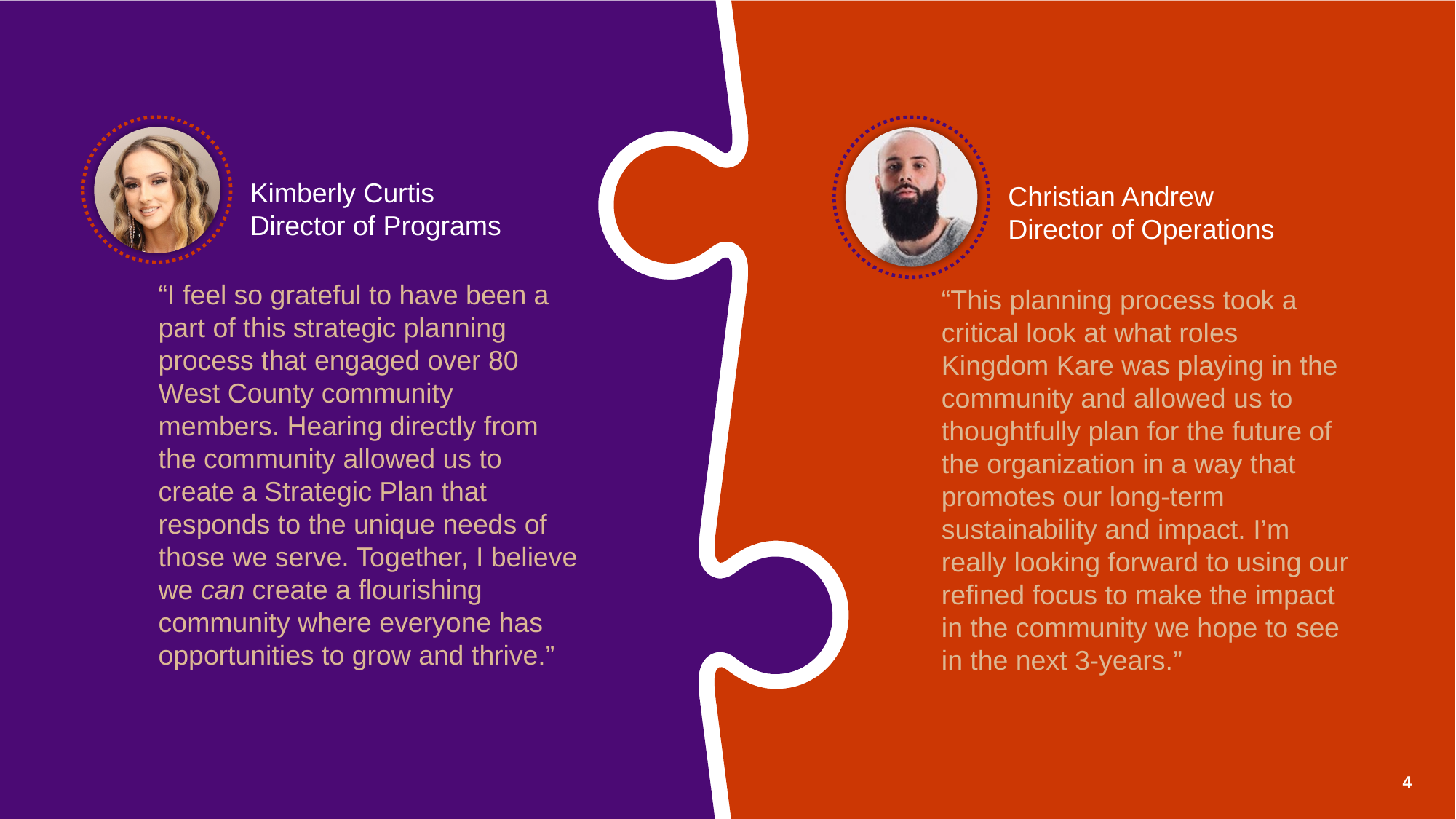

Kimberly Curtis
Director of Programs
“I feel so grateful to have been a part of this strategic planning process that engaged over 80 West County community members. Hearing directly from the community allowed us to create a Strategic Plan that responds to the unique needs of those we serve. Together, I believe we can create a flourishing community where everyone has opportunities to grow and thrive.”

Christian Andrew
Director of Operations
“This planning process took a critical look at what roles Kingdom Kare was playing in the community and allowed us to thoughtfully plan for the future of the organization in a way that promotes our long-term sustainability and impact. I’m really looking forward to using our refined focus to make the impact in the community we hope to see in the next 3-years.”
4